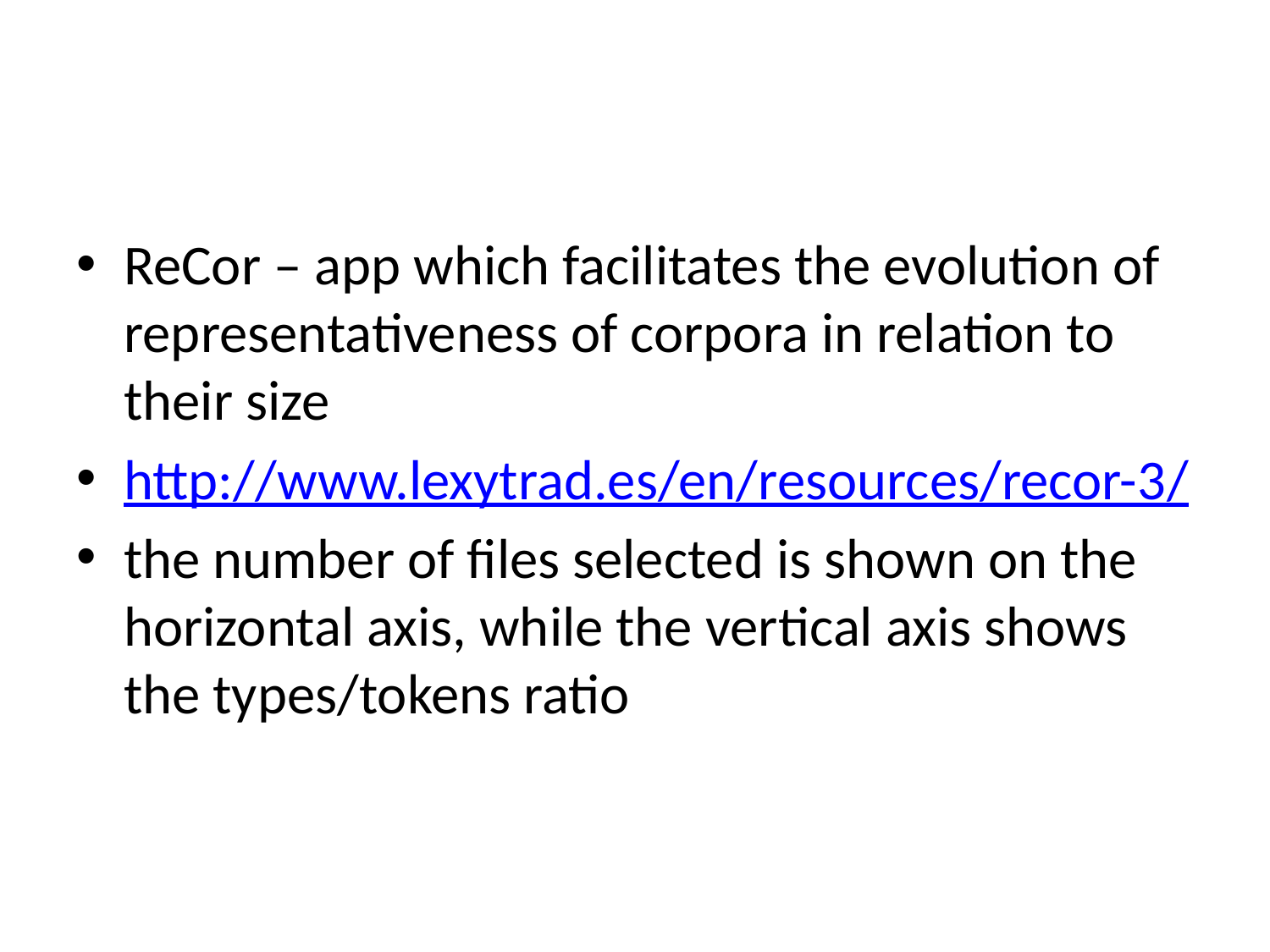

#
ReCor – app which facilitates the evolution of representativeness of corpora in relation to their size
http://www.lexytrad.es/en/resources/recor-3/
the number of files selected is shown on the horizontal axis, while the vertical axis shows the types/tokens ratio